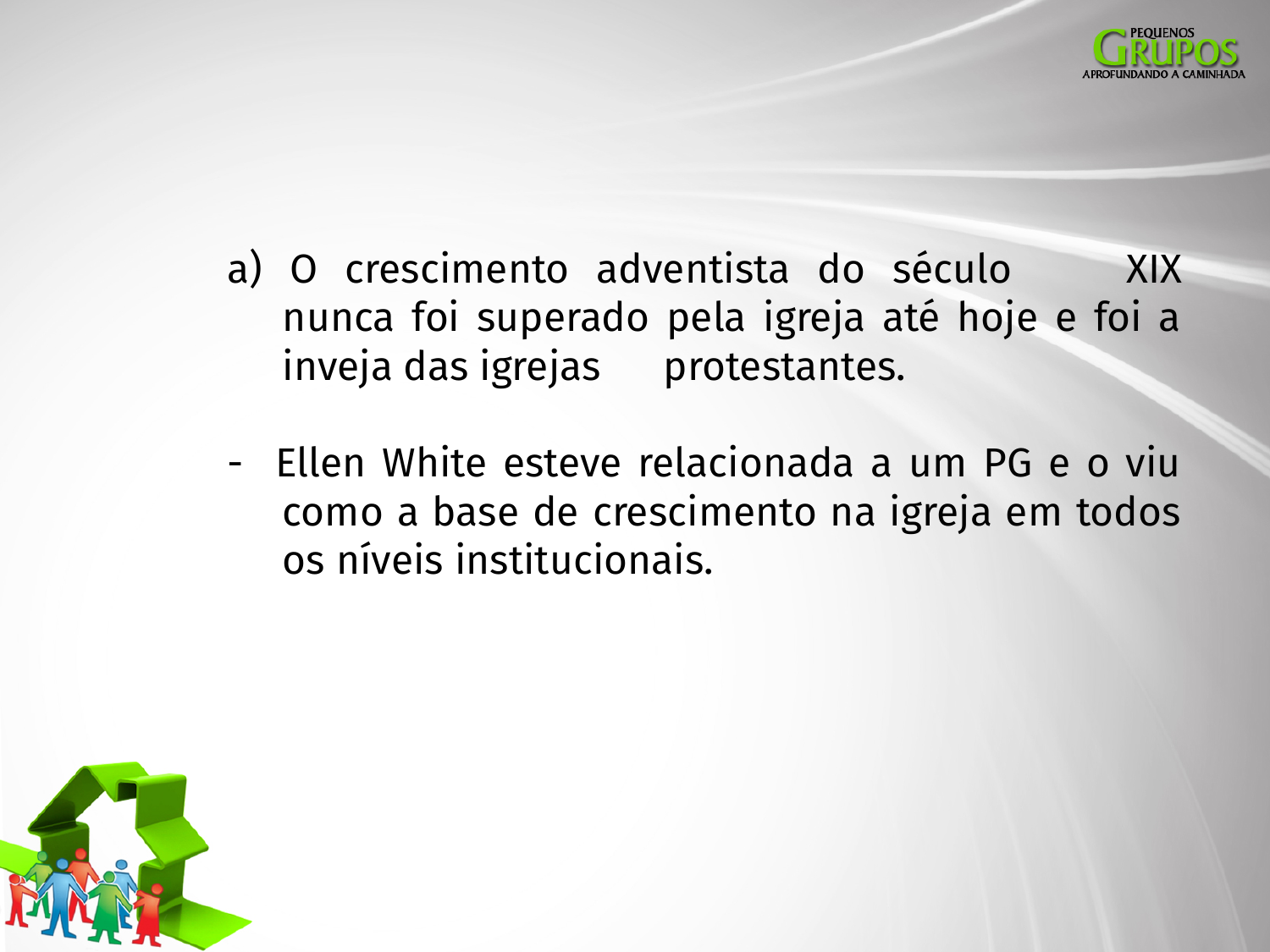

a) O crescimento adventista do século	XIX nunca foi superado pela igreja até hoje e foi a inveja das igrejas	protestantes.

-  Ellen White esteve relacionada a um PG e o viu como a base de crescimento na igreja em todos os níveis institucionais.